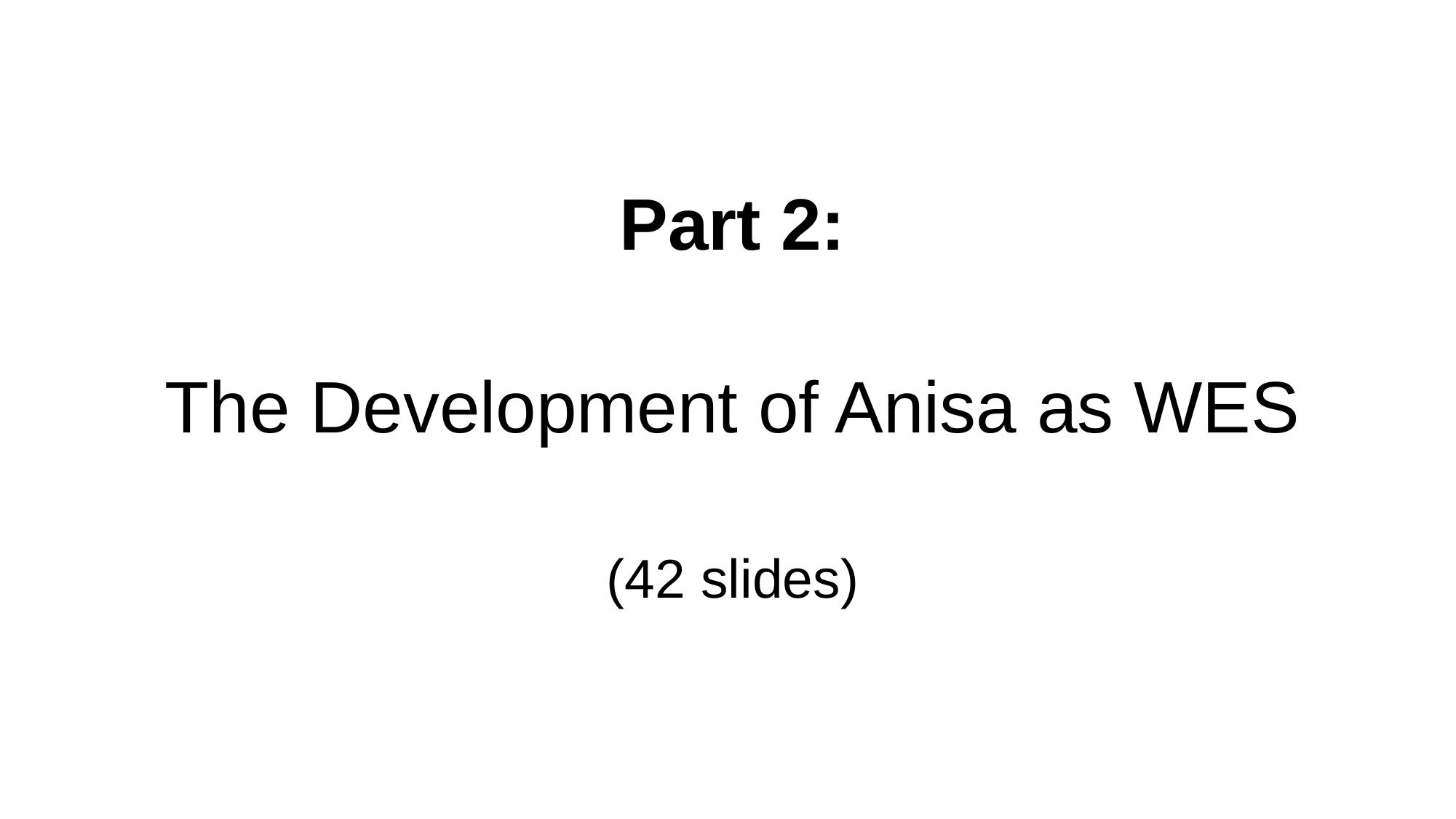

Part 2:

The Development of Anisa as WES

(42 slides)